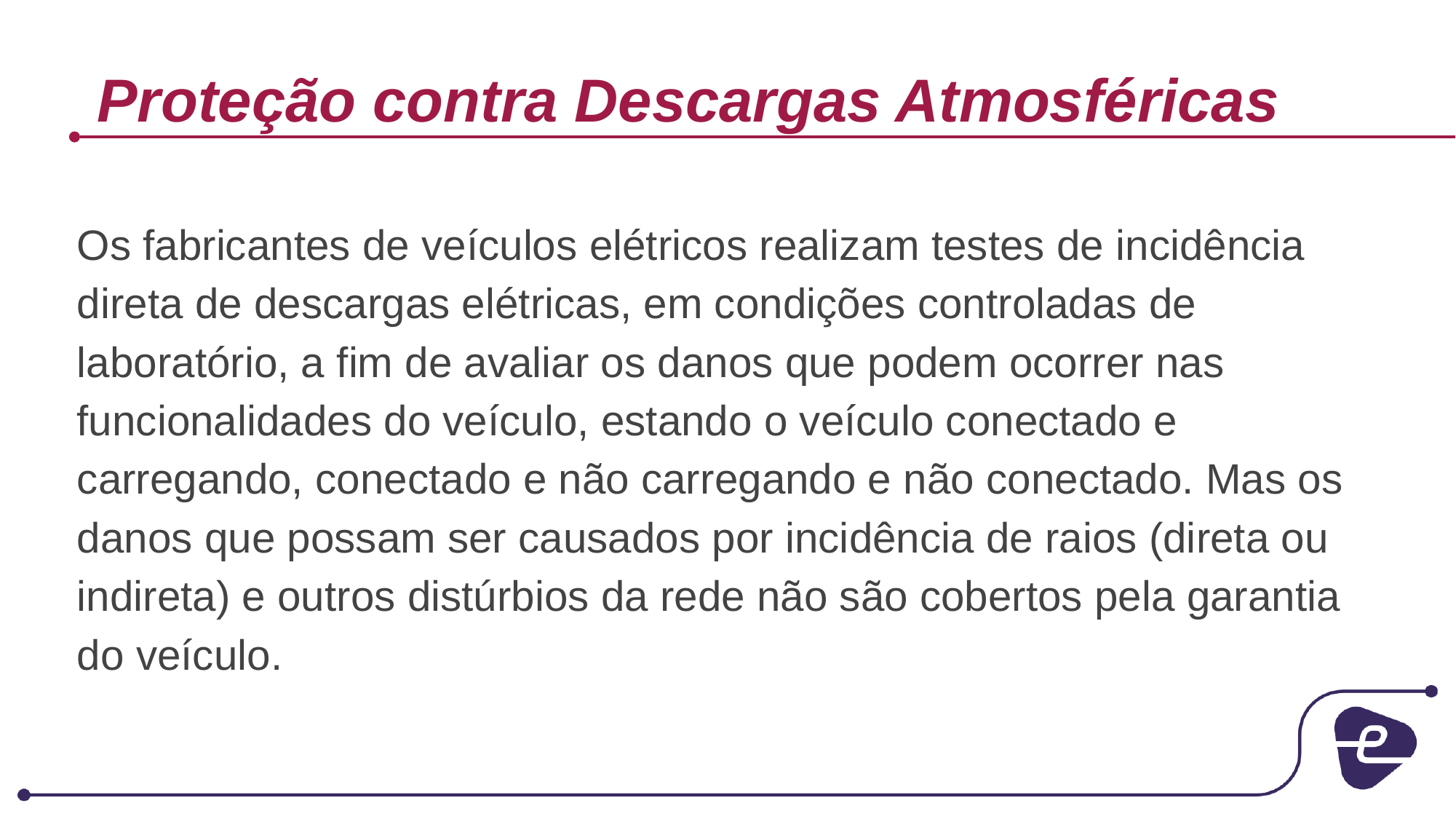

# Proteção contra Descargas Atmosféricas
Os fabricantes de veículos elétricos realizam testes de incidência direta de descargas elétricas, em condições controladas de laboratório, a fim de avaliar os danos que podem ocorrer nas funcionalidades do veículo, estando o veículo conectado e carregando, conectado e não carregando e não conectado. Mas os danos que possam ser causados por incidência de raios (direta ou indireta) e outros distúrbios da rede não são cobertos pela garantia do veículo.